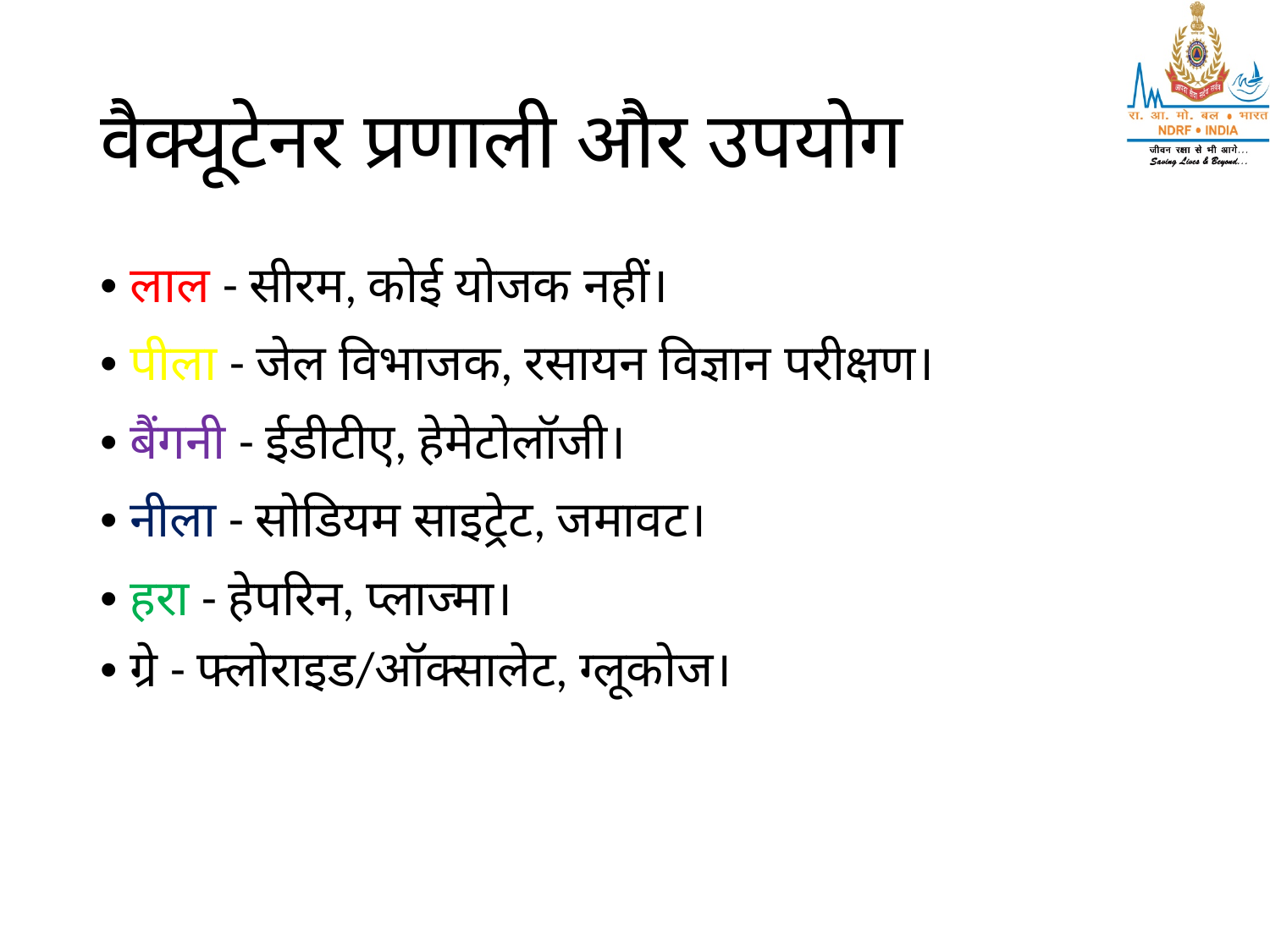

# वैक्यूटेनर प्रणाली और उपयोग
• लाल - सीरम, कोई योजक नहीं।
• पीला - जेल विभाजक, रसायन विज्ञान परीक्षण।
• बैंगनी - ईडीटीए, हेमेटोलॉजी।
• नीला - सोडियम साइट्रेट, जमावट।
• हरा - हेपरिन, प्लाज्मा।
• ग्रे - फ्लोराइड/ऑक्सालेट, ग्लूकोज।